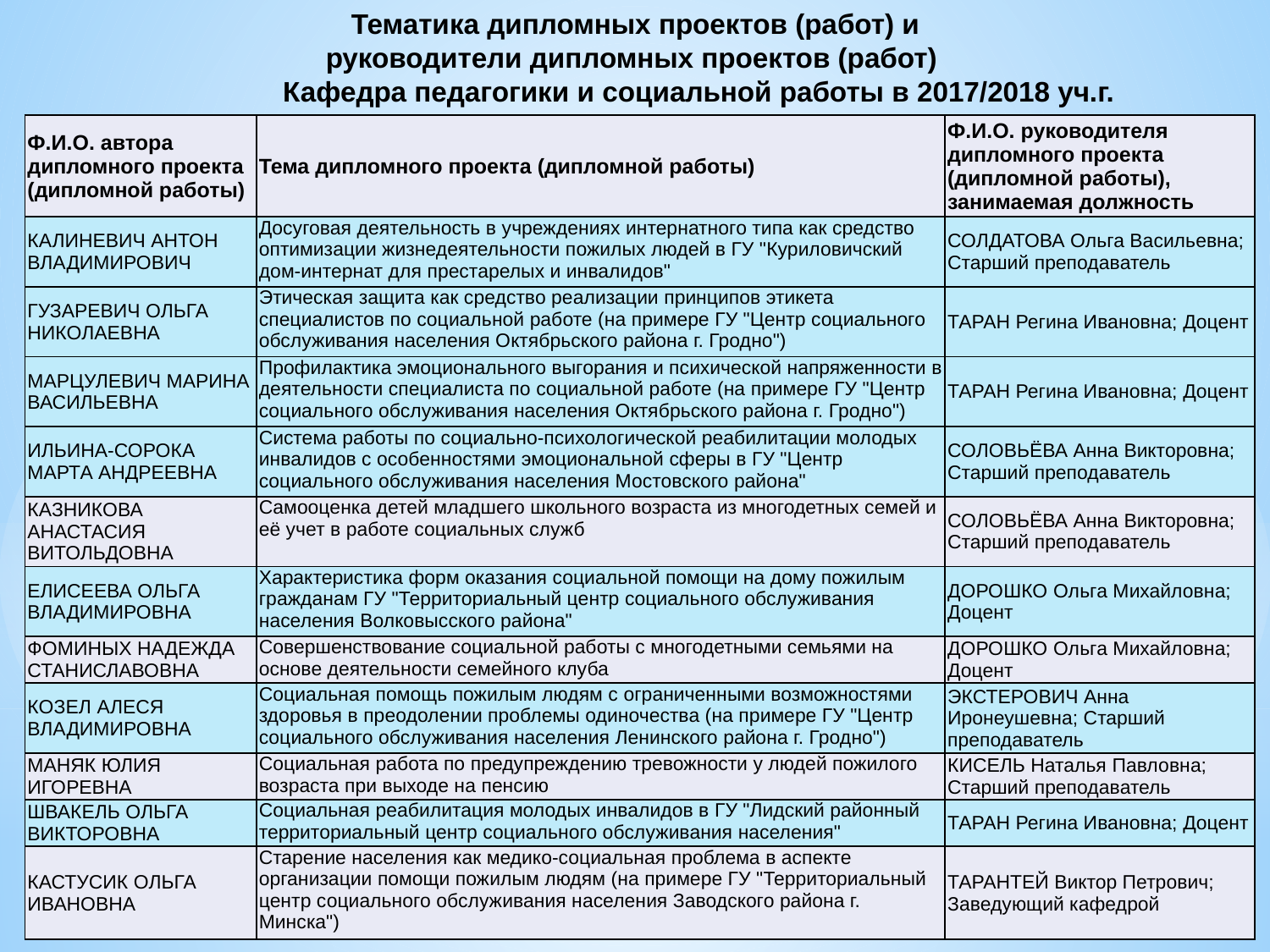

Тематика дипломных проектов (работ) и
руководители дипломных проектов (работ)
	Кафедра педагогики и социальной работы в 2017/2018 уч.г.
| Ф.И.О. автора дипломного проекта (дипломной работы) | Тема дипломного проекта (дипломной работы) | Ф.И.О. руководителя дипломного проекта (дипломной работы), занимаемая должность |
| --- | --- | --- |
| КАЛИНЕВИЧ АНТОН ВЛАДИМИРОВИЧ | Досуговая деятельность в учреждениях интернатного типа как средство оптимизации жизнедеятельности пожилых людей в ГУ "Куриловичский дом-интернат для престарелых и инвалидов" | СОЛДАТОВА Ольга Васильевна; Старший преподаватель |
| ГУЗАРЕВИЧ ОЛЬГА НИКОЛАЕВНА | Этическая защита как средство реализации принципов этикета специалистов по социальной работе (на примере ГУ "Центр социального обслуживания населения Октябрьского района г. Гродно") | ТАРАН Регина Ивановна; Доцент |
| МАРЦУЛЕВИЧ МАРИНА ВАСИЛЬЕВНА | Профилактика эмоционального выгорания и психической напряженности в деятельности специалиста по социальной работе (на примере ГУ "Центр социального обслуживания населения Октябрьского района г. Гродно") | ТАРАН Регина Ивановна; Доцент |
| ИЛЬИНА-СОРОКА МАРТА АНДРЕЕВНА | Система работы по социально-психологической реабилитации молодых инвалидов с особенностями эмоциональной сферы в ГУ "Центр социального обслуживания населения Мостовского района" | СОЛОВЬЁВА Анна Викторовна; Старший преподаватель |
| КАЗНИКОВА АНАСТАСИЯ ВИТОЛЬДОВНА | Самооценка детей младшего школьного возраста из многодетных семей и её учет в работе социальных служб | СОЛОВЬЁВА Анна Викторовна; Старший преподаватель |
| ЕЛИСЕЕВА ОЛЬГА ВЛАДИМИРОВНА | Характеристика форм оказания социальной помощи на дому пожилым гражданам ГУ "Территориальный центр социального обслуживания населения Волковысского района" | ДОРОШКО Ольга Михайловна; Доцент |
| ФОМИНЫХ НАДЕЖДА СТАНИСЛАВОВНА | Совершенствование социальной работы с многодетными семьями на основе деятельности семейного клуба | ДОРОШКО Ольга Михайловна; Доцент |
| КОЗЕЛ АЛЕСЯ ВЛАДИМИРОВНА | Социальная помощь пожилым людям с ограниченными возможностями здоровья в преодолении проблемы одиночества (на примере ГУ "Центр социального обслуживания населения Ленинского района г. Гродно") | ЭКСТЕРОВИЧ Анна Иронеушевна; Старший преподаватель |
| МАНЯК ЮЛИЯ ИГОРЕВНА | Социальная работа по предупреждению тревожности у людей пожилого возраста при выходе на пенсию | КИСЕЛЬ Наталья Павловна; Старший преподаватель |
| ШВАКЕЛЬ ОЛЬГА ВИКТОРОВНА | Социальная реабилитация молодых инвалидов в ГУ "Лидский районный территориальный центр социального обслуживания населения" | ТАРАН Регина Ивановна; Доцент |
| КАСТУСИК ОЛЬГА ИВАНОВНА | Старение населения как медико-социальная проблема в аспекте организации помощи пожилым людям (на примере ГУ "Территориальный центр социального обслуживания населения Заводского района г. Минска") | ТАРАНТЕЙ Виктор Петрович; Заведующий кафедрой |